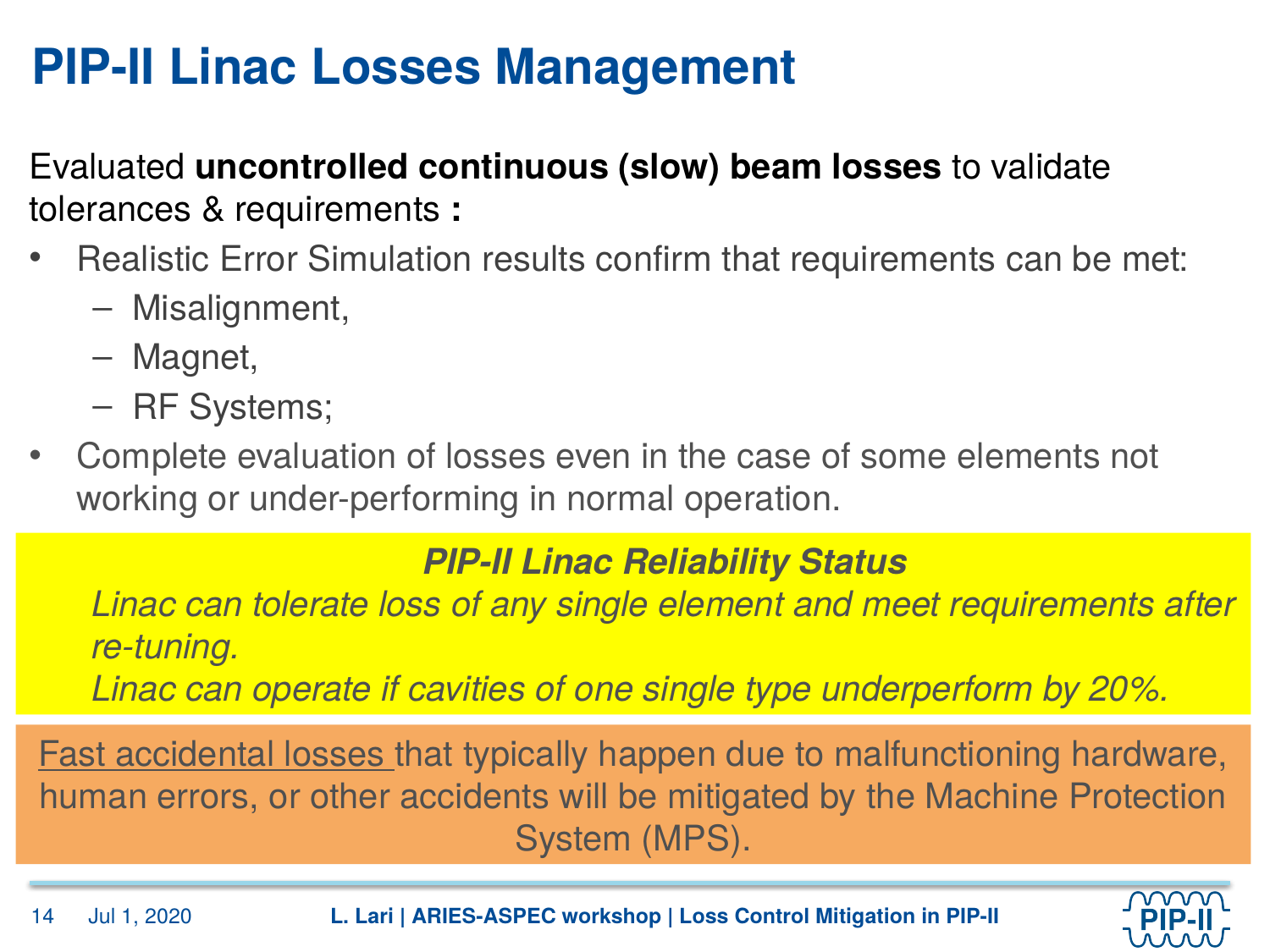

# PIP-II Linac Losses Management

Evaluated uncontrolled continuous (slow) beam losses to validate tolerances & requirements :
Realistic Error Simulation results confirm that requirements can be met:
Misalignment,
Magnet,
RF Systems;
Complete evaluation of losses even in the case of some elements not working or under-performing in normal operation.

PIP-II Linac Reliability Status
Linac can tolerate loss of any single element and meet requirements after re-tuning.
Linac can operate if cavities of one single type underperform by 20%.
Fast accidental losses that typically happen due to malfunctioning hardware, human errors, or other accidents will be mitigated by the Machine Protection System (MPS).
14
Jul 1, 2020
L. Lari | ARIES-ASPEC workshop | Loss Control Mitigation in PIP-II